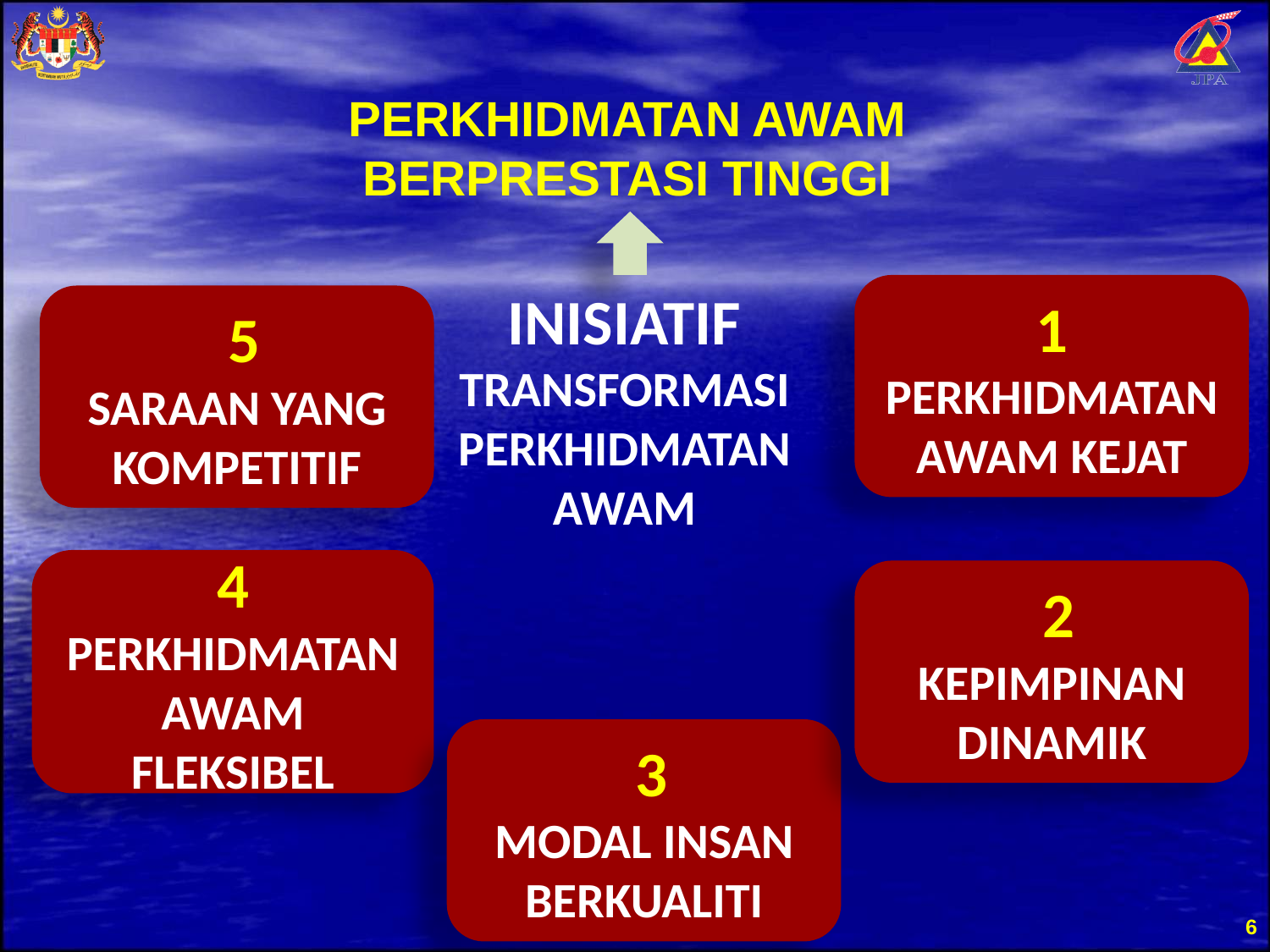

PERKHIDMATAN AWAM BERPRESTASI TINGGI

INISIATIF TRANSFORMASI PERKHIDMATAN AWAM
1
PERKHIDMATAN AWAM KEJAT
 5
SARAAN YANG KOMPETITIF
4
PERKHIDMATAN AWAM FLEKSIBEL
 2
KEPIMPINAN DINAMIK
 3
MODAL INSAN BERKUALITI